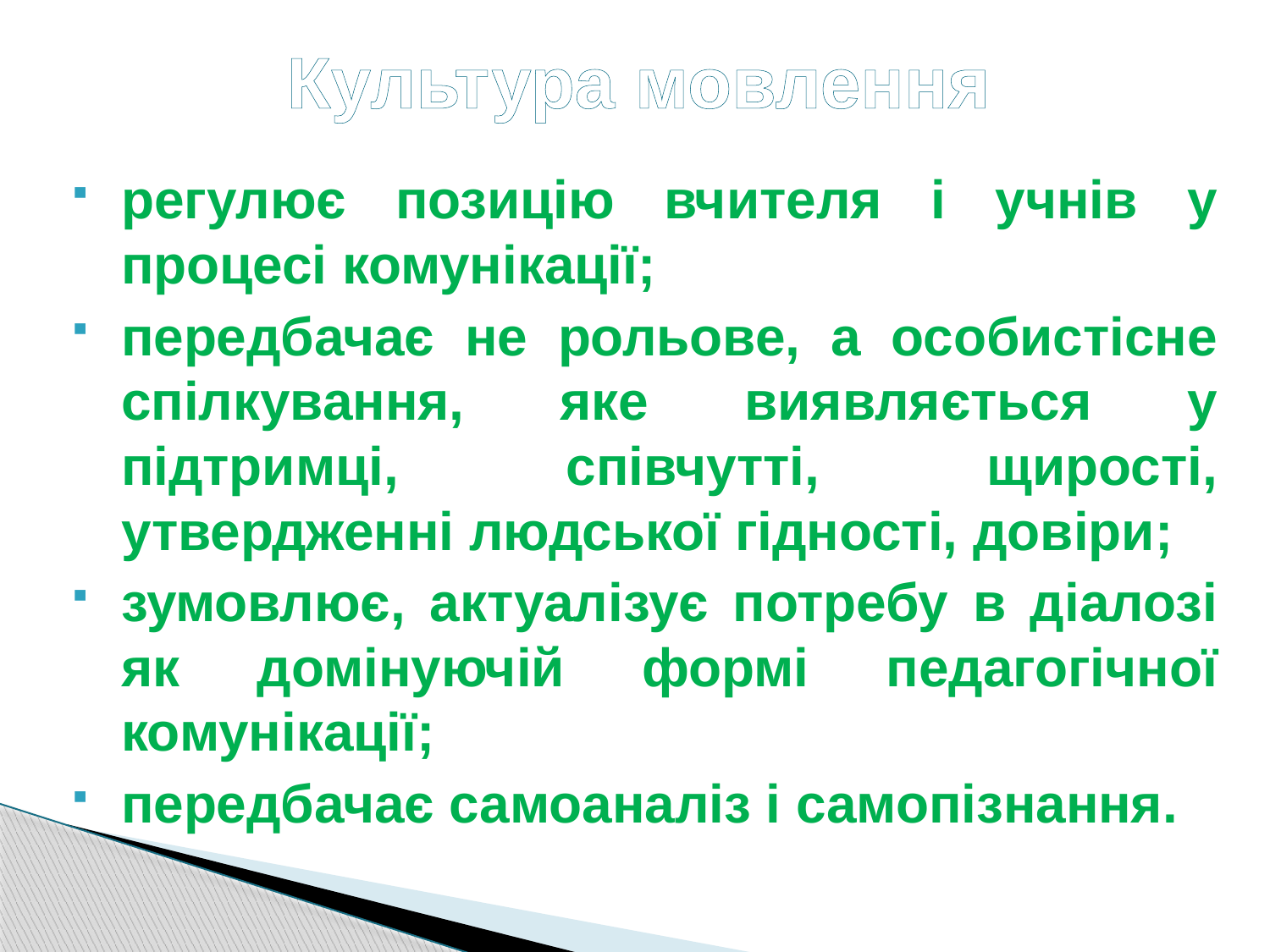

# Культура мовлення
регулює позицію вчителя і учнів у процесі комунікації;
передбачає не рольове, а особистісне спілкування, яке виявляється у підтримці, співчутті, щирості, утвердженні людської гідності, довіри;
зумовлює, актуалізує потребу в діалозі як домінуючій формі педагогічної комунікації;
передбачає самоаналіз і самопізнання.